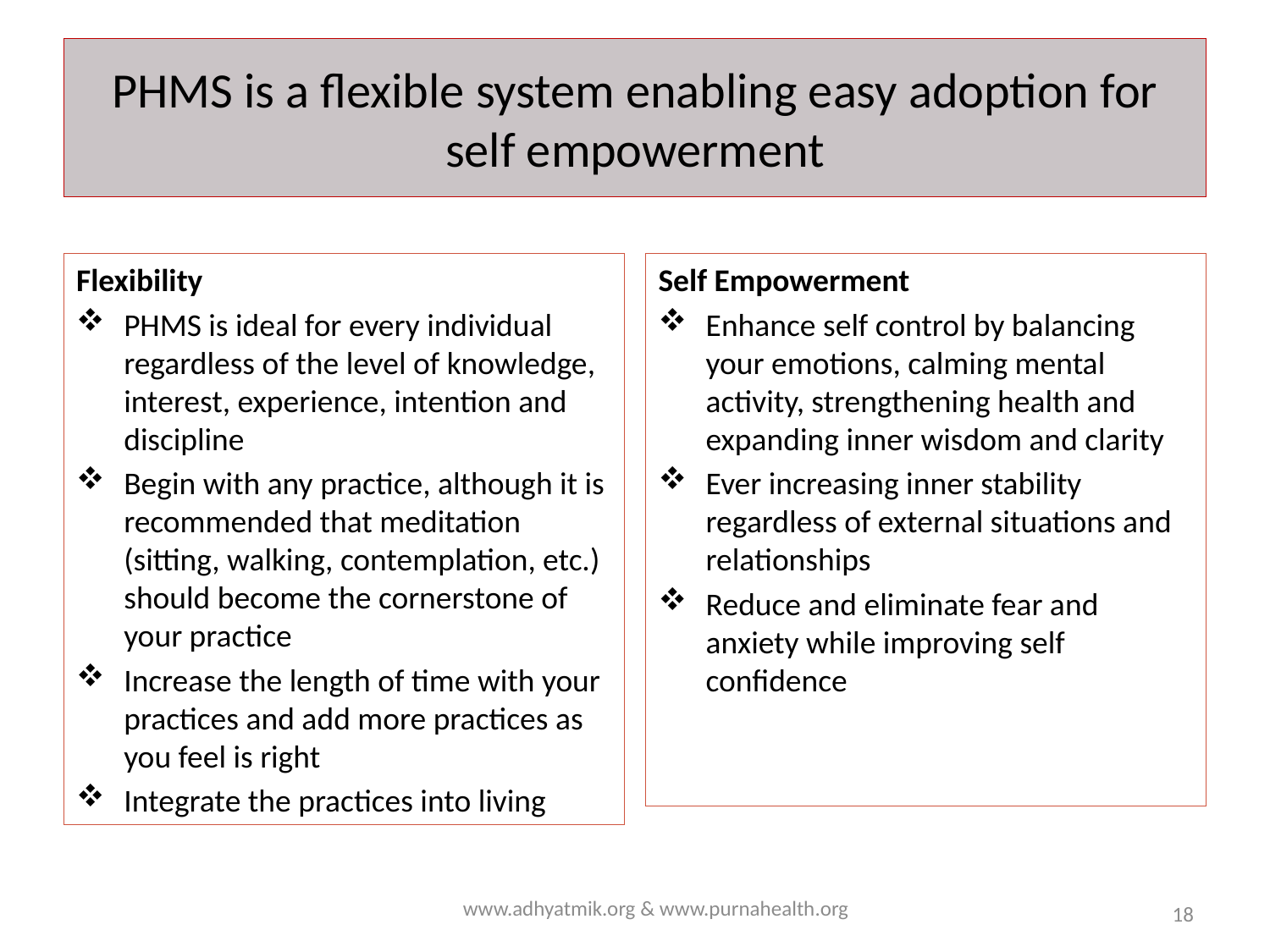

# PHMS is a flexible system enabling easy adoption for self empowerment
Flexibility
PHMS is ideal for every individual regardless of the level of knowledge, interest, experience, intention and discipline
Begin with any practice, although it is recommended that meditation (sitting, walking, contemplation, etc.) should become the cornerstone of your practice
Increase the length of time with your practices and add more practices as you feel is right
Integrate the practices into living
Self Empowerment
Enhance self control by balancing your emotions, calming mental activity, strengthening health and expanding inner wisdom and clarity
Ever increasing inner stability regardless of external situations and relationships
Reduce and eliminate fear and anxiety while improving self confidence

www.adhyatmik.org & www.purnahealth.org
18